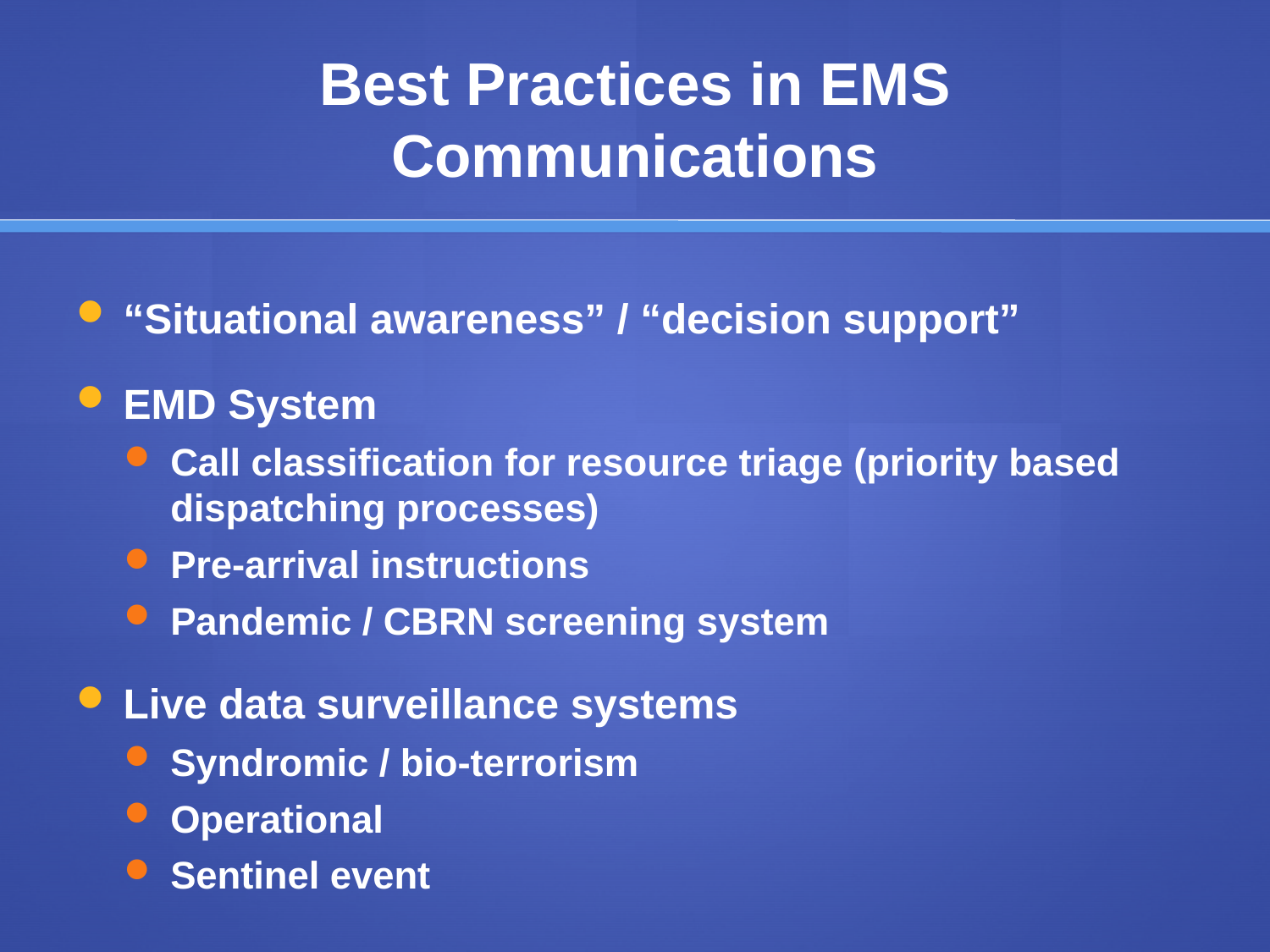

# Best Practices in EMS Communications
“Situational awareness” / “decision support”
EMD System
Call classification for resource triage (priority based dispatching processes)
Pre-arrival instructions
Pandemic / CBRN screening system
Live data surveillance systems
Syndromic / bio-terrorism
Operational
Sentinel event